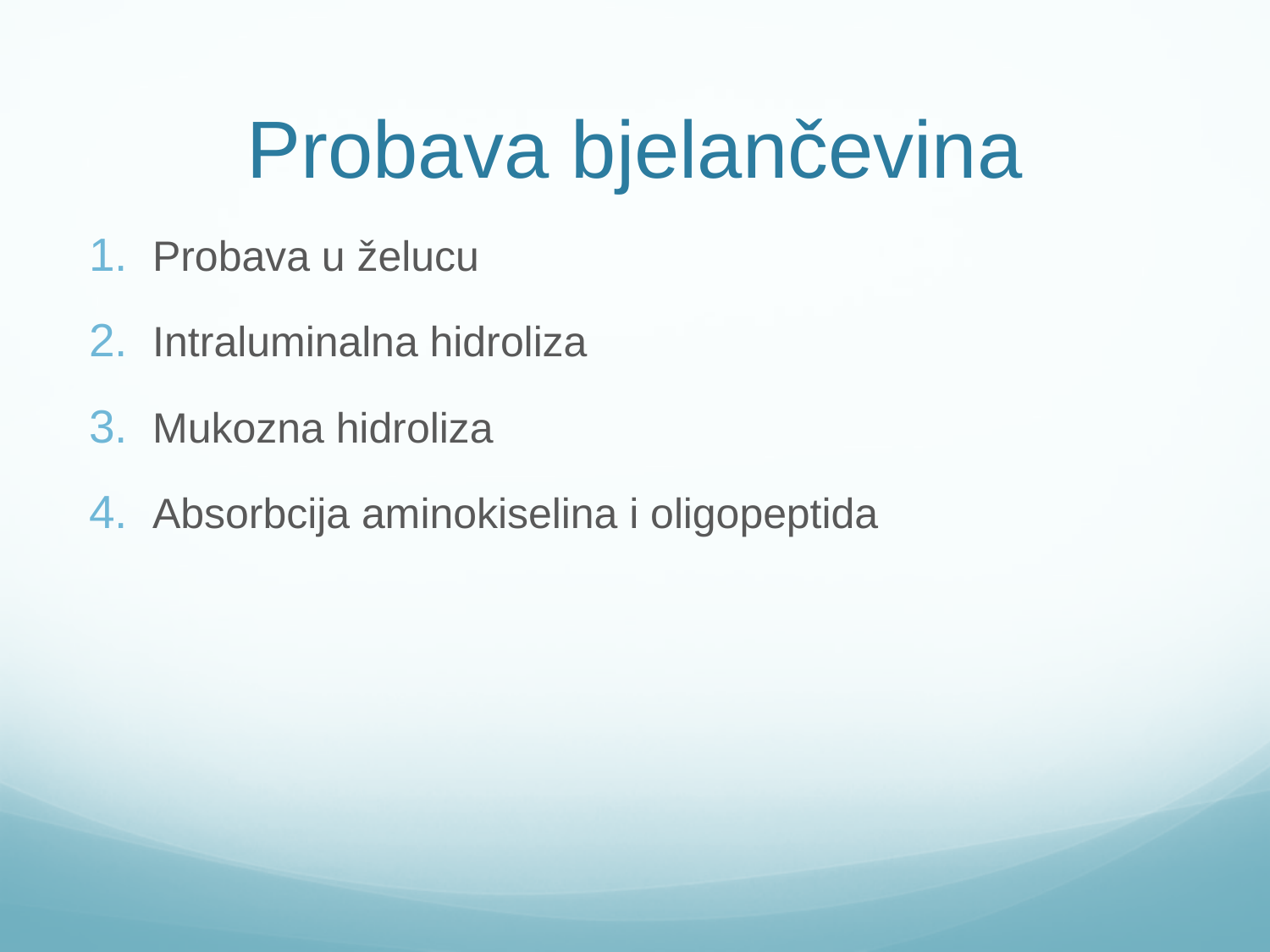

# Probava bjelančevina
Probava u želucu
Intraluminalna hidroliza
Mukozna hidroliza
Absorbcija aminokiselina i oligopeptida